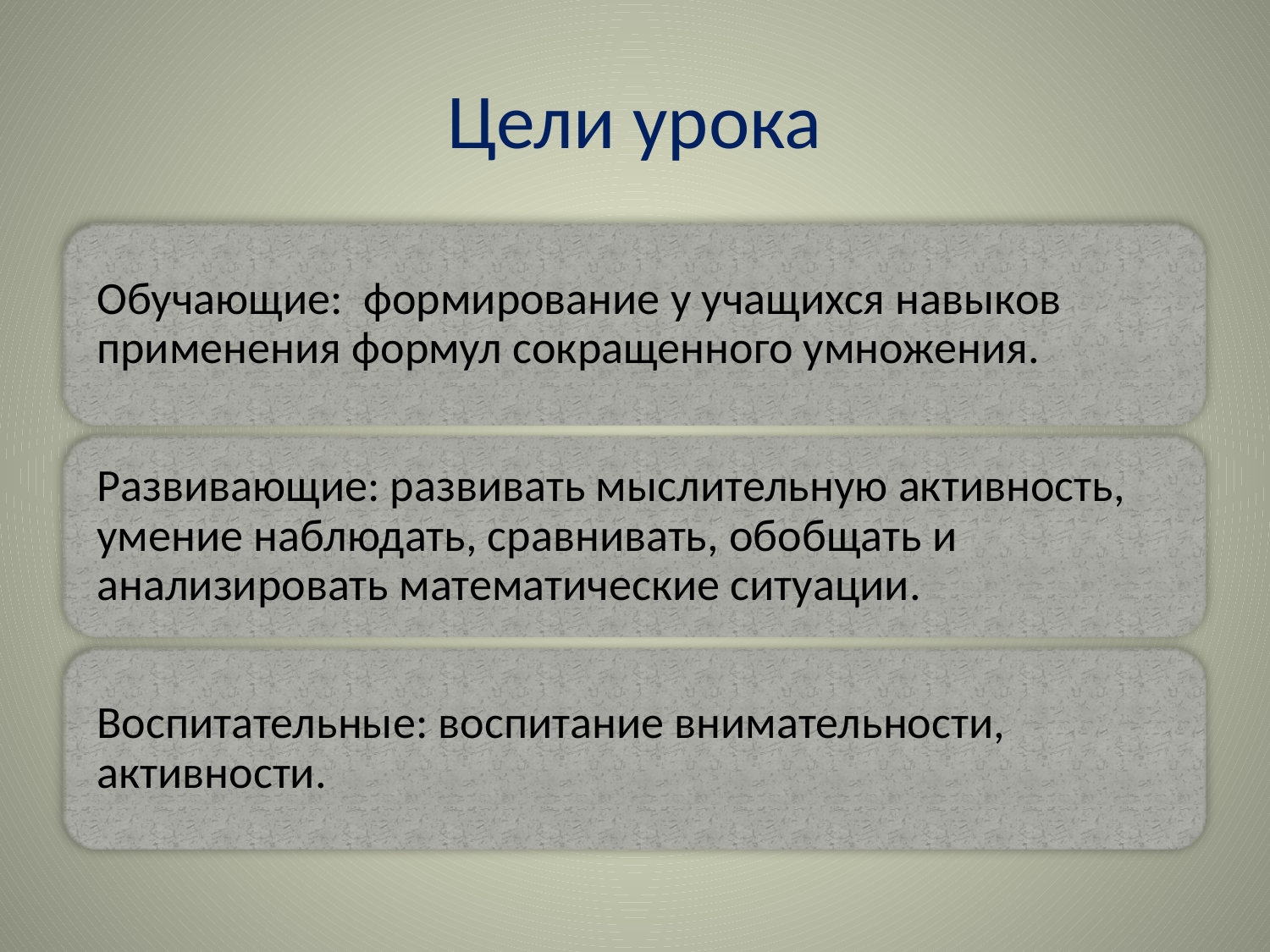

# Цели урока
Обучающие:  формирование у учащихся навыков применения формул сокращенного умножения.
Развивающие: развивать мыслительную активность, умение наблюдать, сравнивать, обобщать и анализировать математические ситуации.
Воспитательные: воспитание внимательности, активности.